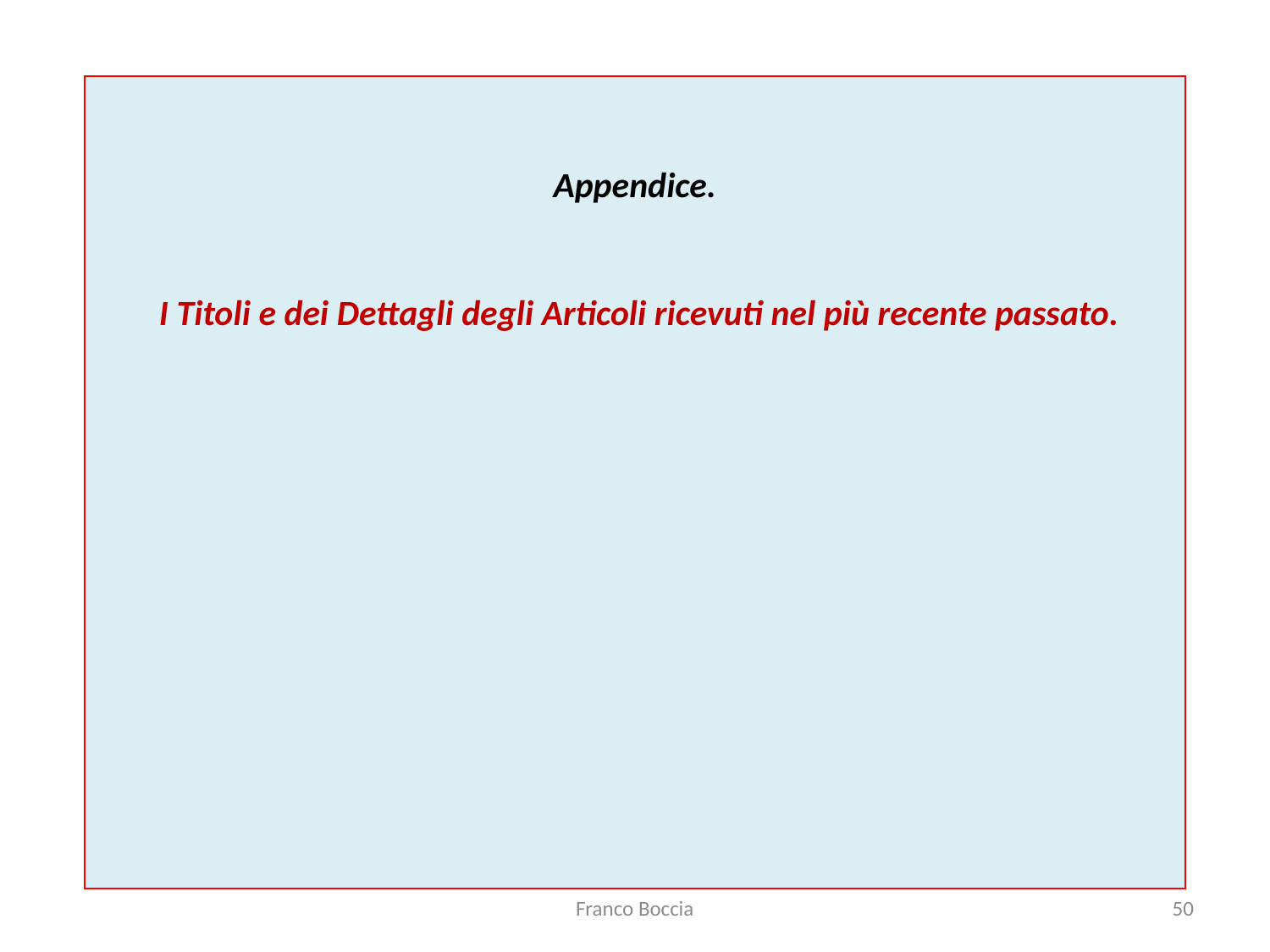

Appendice.

 I Titoli e dei Dettagli degli Articoli ricevuti nel più recente passato.

Franco Boccia
50